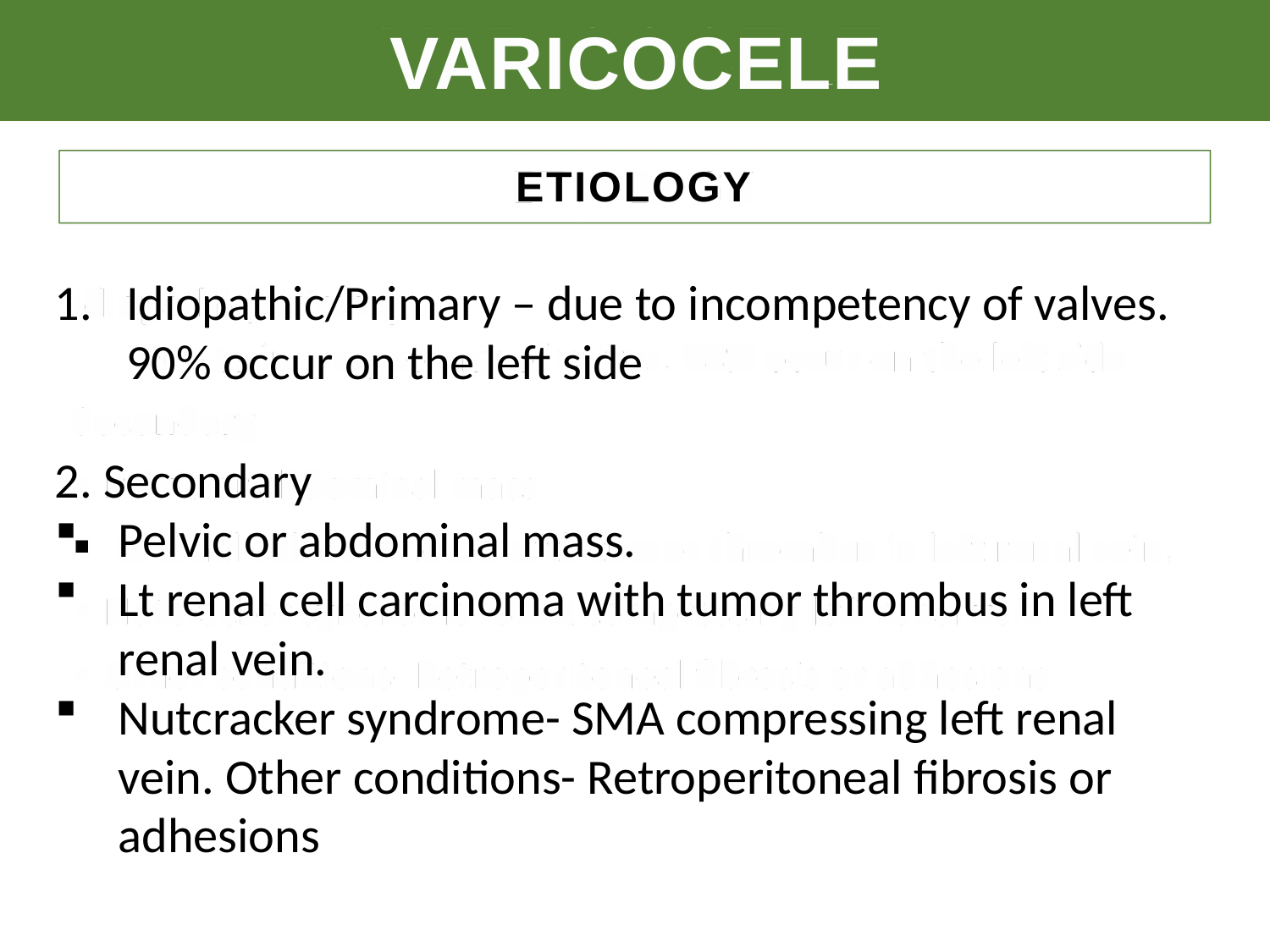

VARICOCELE
ETIOLOGY
Idiopathic/Primary – due to incompetency of valves. 90% occur on the left side

2. Secondary
Pelvic or abdominal mass.
Lt renal cell carcinoma with tumor thrombus in left renal vein.
Nutcracker syndrome- SMA compressing left renal vein. Other conditions- Retroperitoneal fibrosis or adhesions